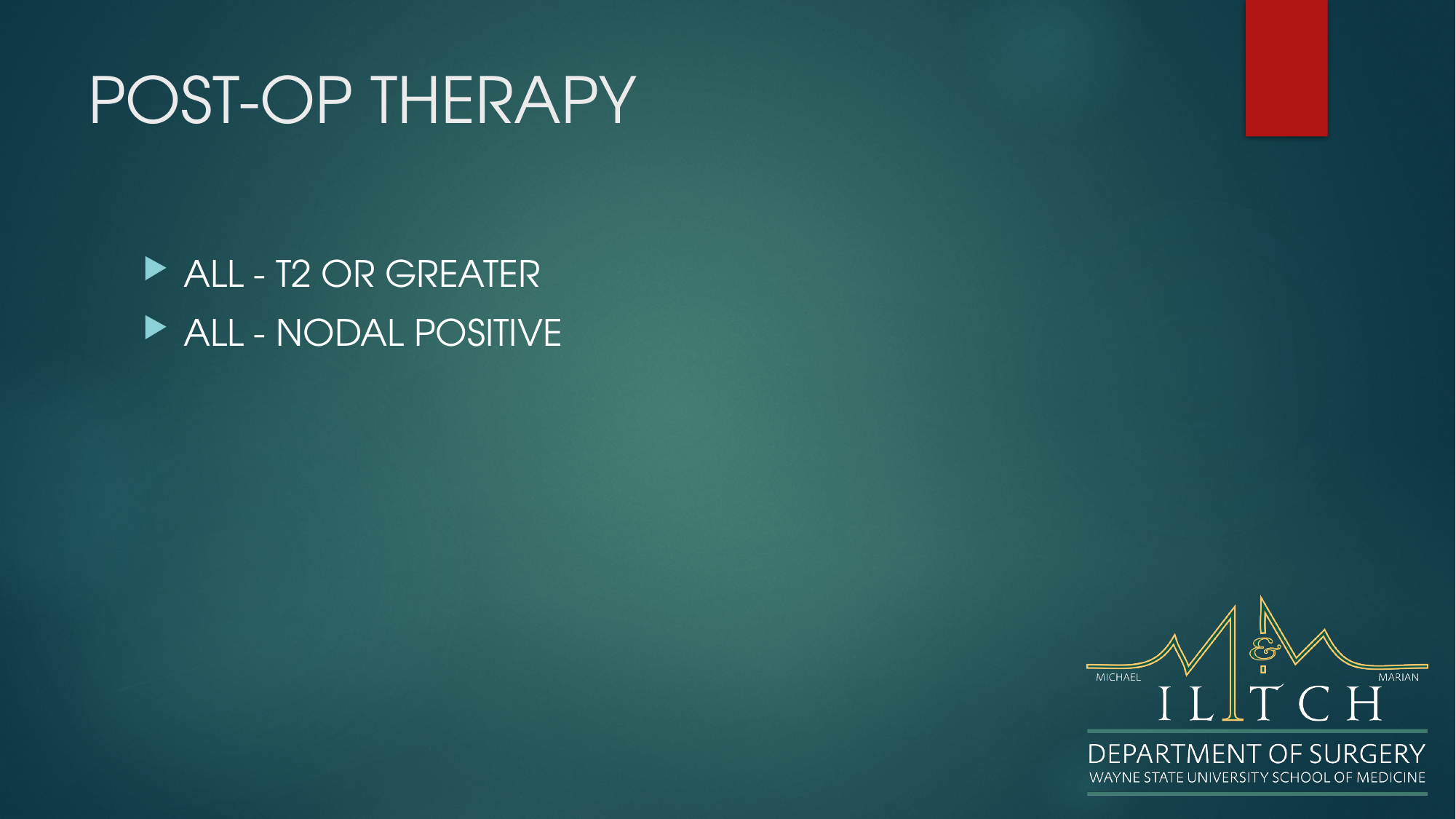

# POST-OP THERAPY
ALL - T2 OR GREATER
ALL - NODAL POSITIVE